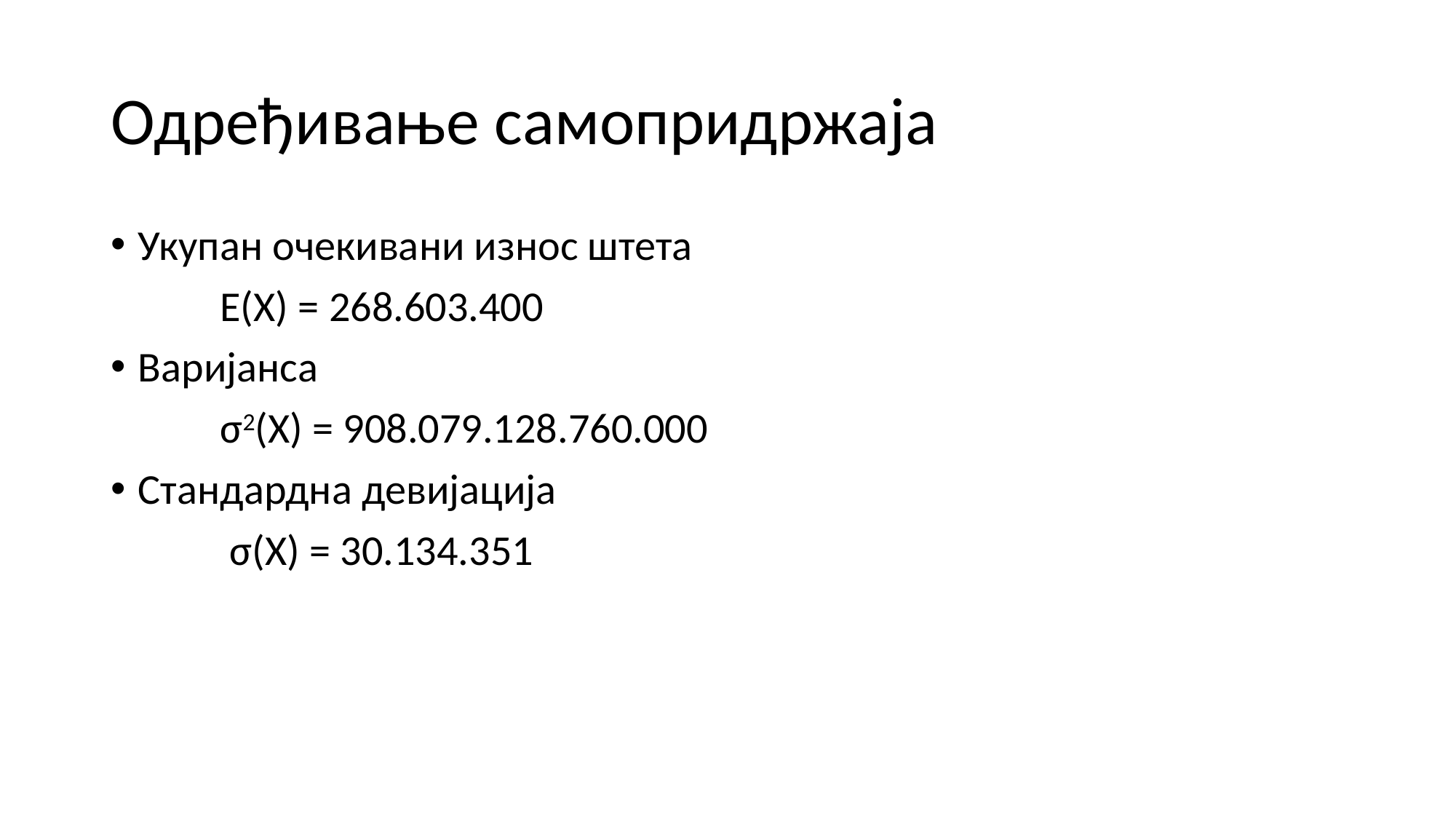

# Одређивање самопридржаја
Укупан очекивани износ штета
	E(X) = 268.603.400
Варијанса
	σ2(X) = 908.079.128.760.000
Стандардна девијација
	 σ(X) = 30.134.351